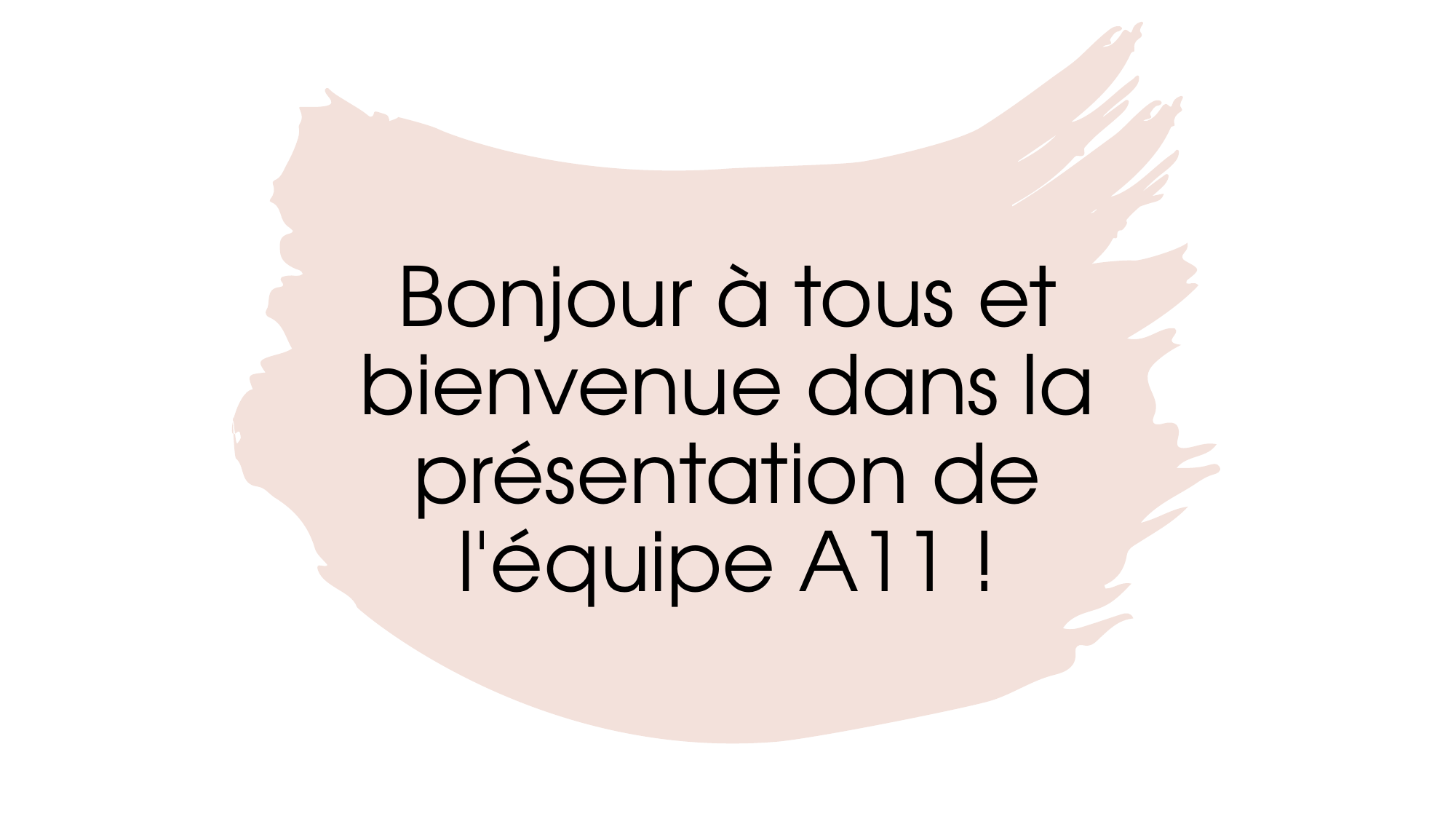

# Bonjour à tous et bienvenue dans la présentation de l'équipe A11 !